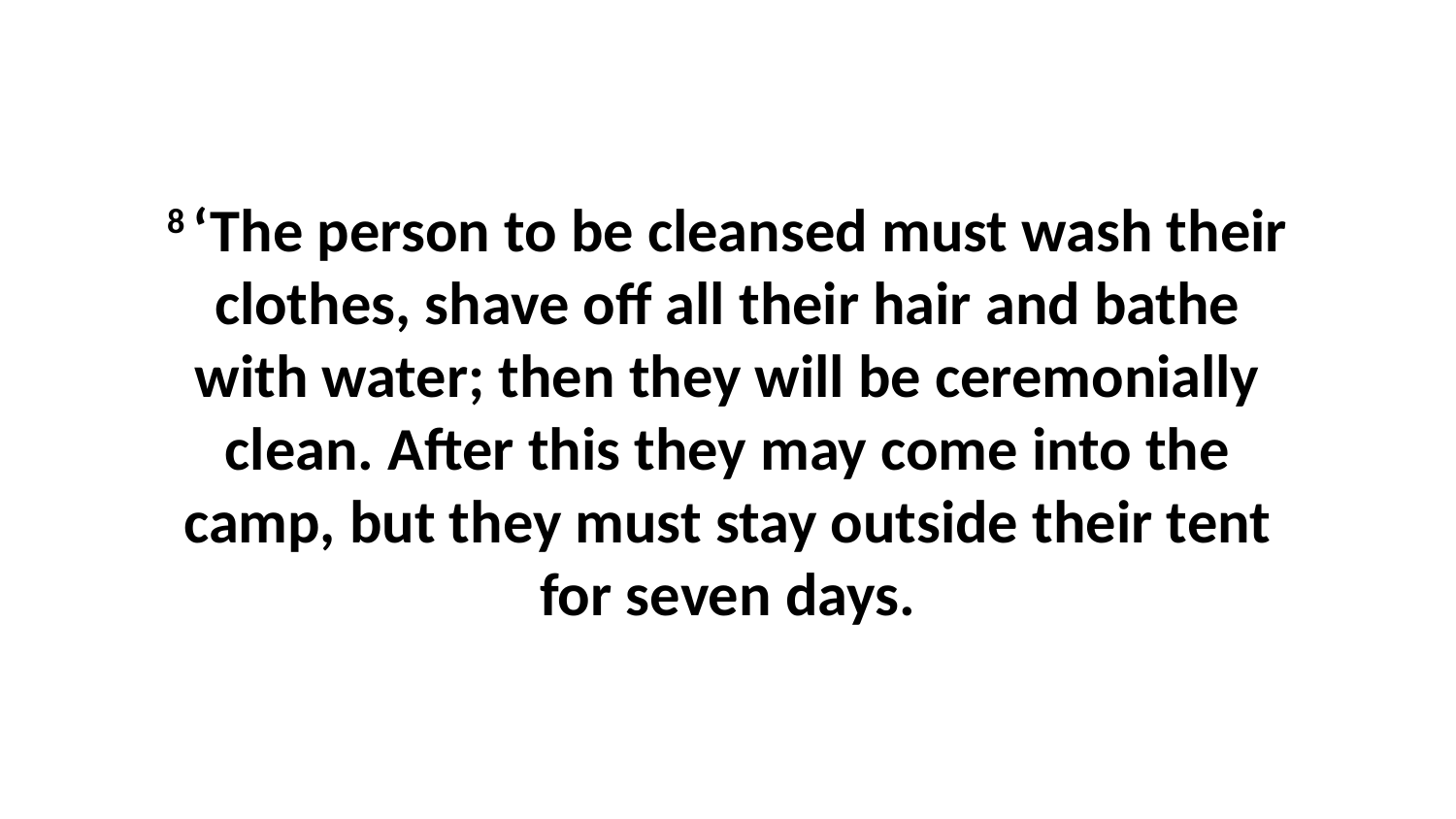

8 ‘The person to be cleansed must wash their clothes, shave off all their hair and bathe with water; then they will be ceremonially clean. After this they may come into the camp, but they must stay outside their tent for seven days.